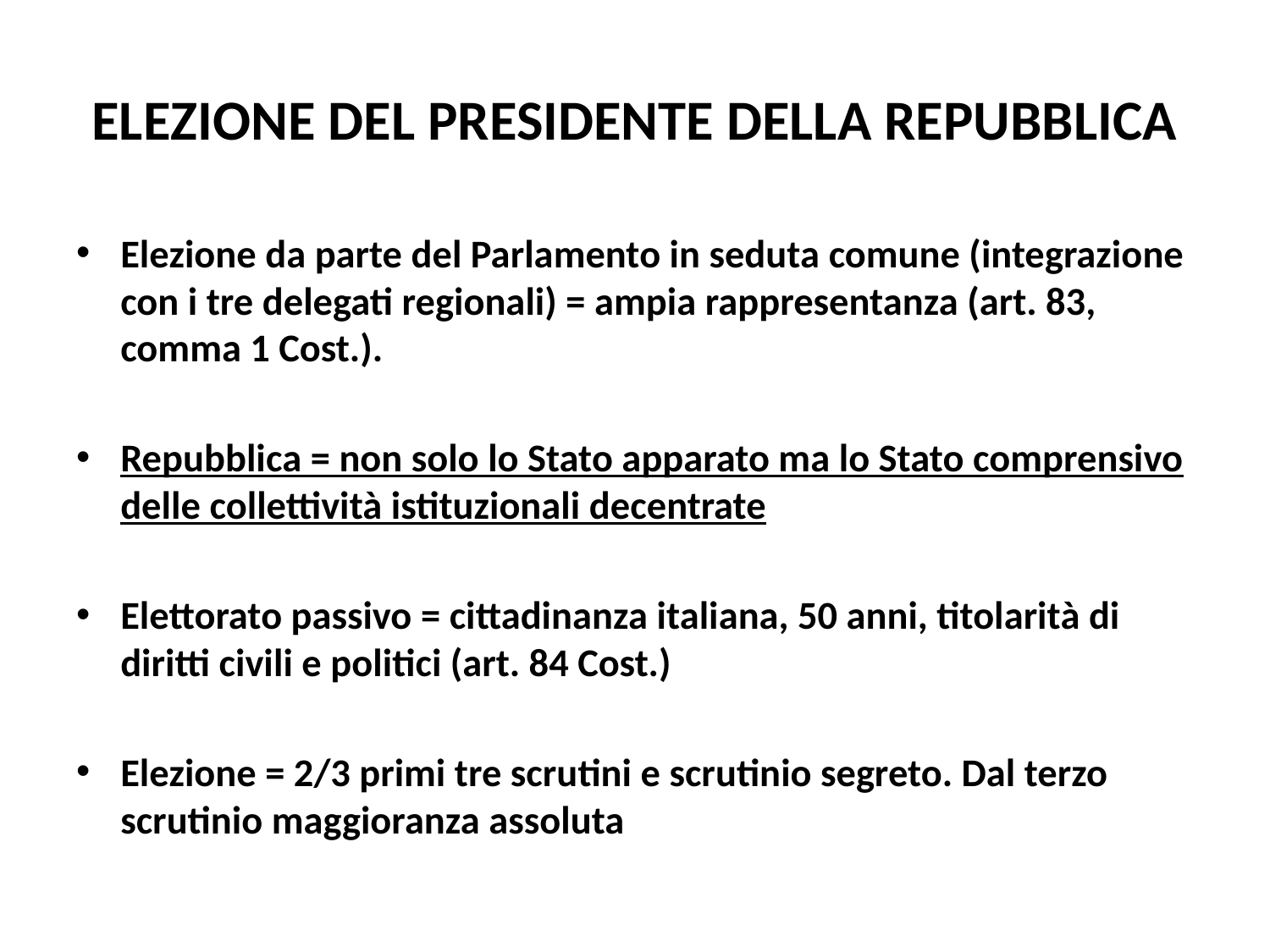

# ELEZIONE DEL PRESIDENTE DELLA REPUBBLICA
Elezione da parte del Parlamento in seduta comune (integrazione con i tre delegati regionali) = ampia rappresentanza (art. 83, comma 1 Cost.).

Repubblica = non solo lo Stato apparato ma lo Stato comprensivo delle collettività istituzionali decentrate

Elettorato passivo = cittadinanza italiana, 50 anni, titolarità di diritti civili e politici (art. 84 Cost.)

Elezione = 2/3 primi tre scrutini e scrutinio segreto. Dal terzo scrutinio maggioranza assoluta